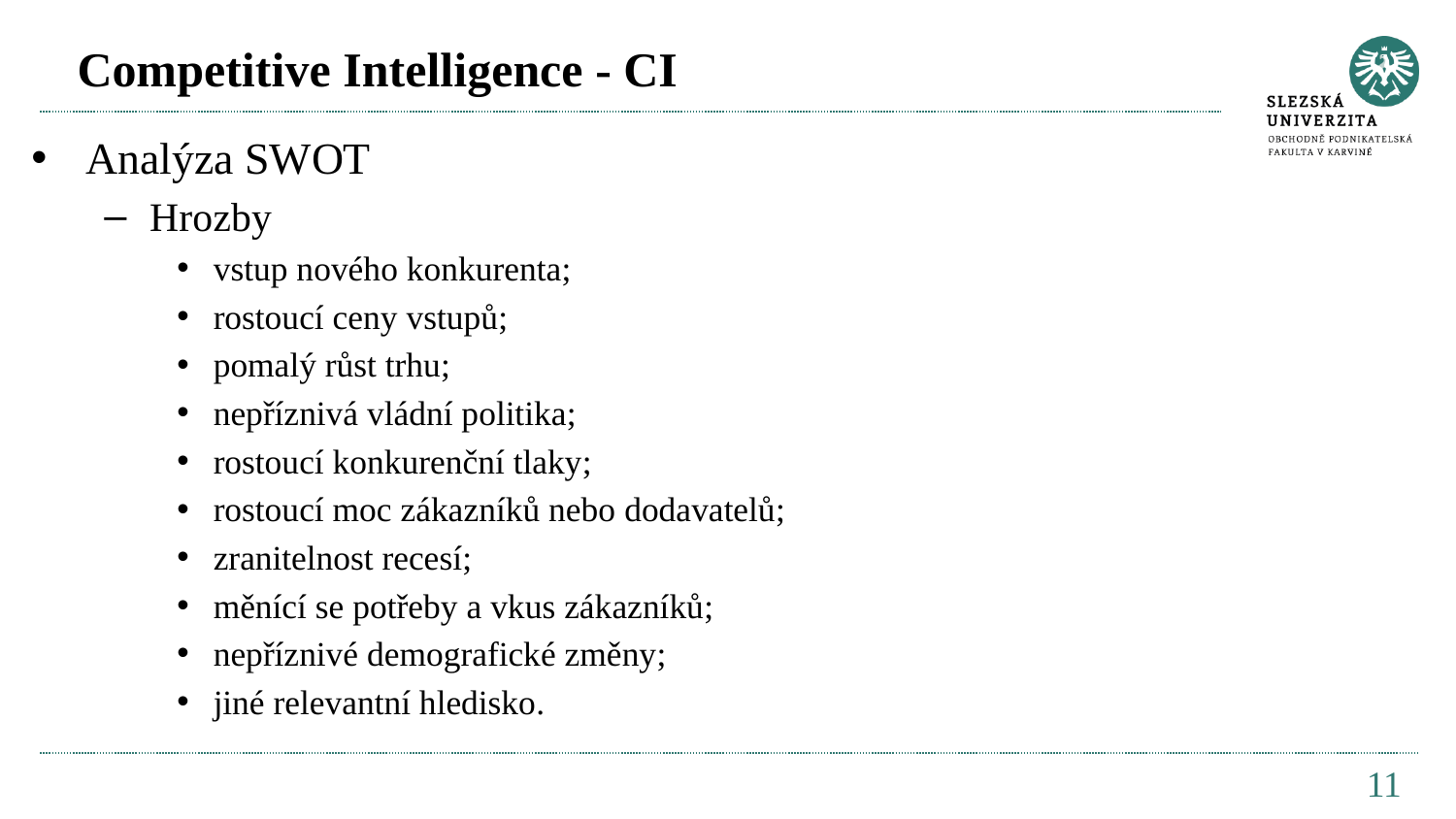

# Competitive Intelligence - CI
Analýza SWOT
Hrozby
vstup nového konkurenta;
rostoucí ceny vstupů;
pomalý růst trhu;
nepříznivá vládní politika;
rostoucí konkurenční tlaky;
rostoucí moc zákazníků nebo dodavatelů;
zranitelnost recesí;
měnící se potřeby a vkus zákazníků;
nepříznivé demografické změny;
jiné relevantní hledisko.

11